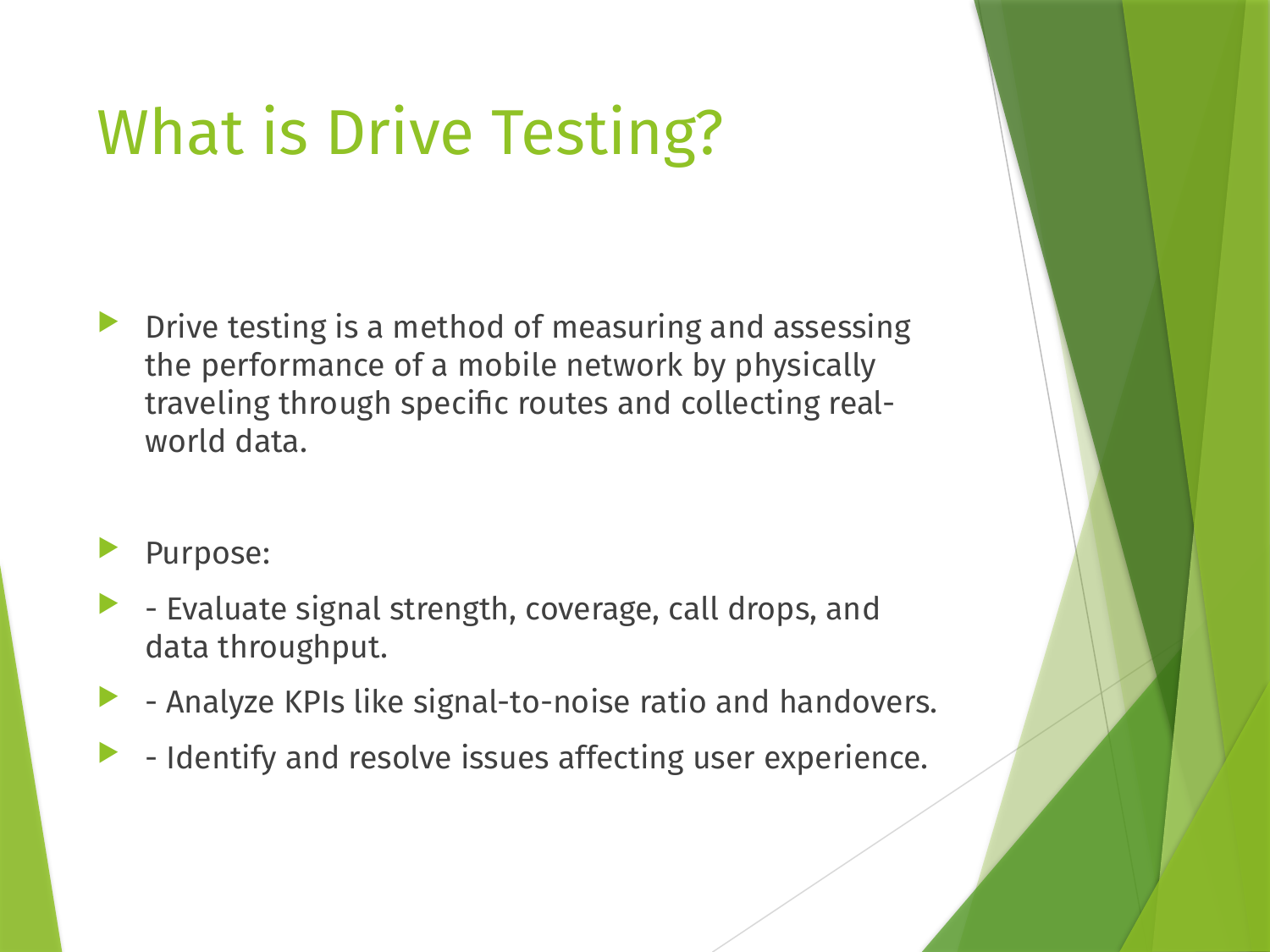

# What is Drive Testing?
Drive testing is a method of measuring and assessing the performance of a mobile network by physically traveling through specific routes and collecting real-world data.

Purpose:
- Evaluate signal strength, coverage, call drops, and data throughput.
- Analyze KPIs like signal-to-noise ratio and handovers.
- Identify and resolve issues affecting user experience.